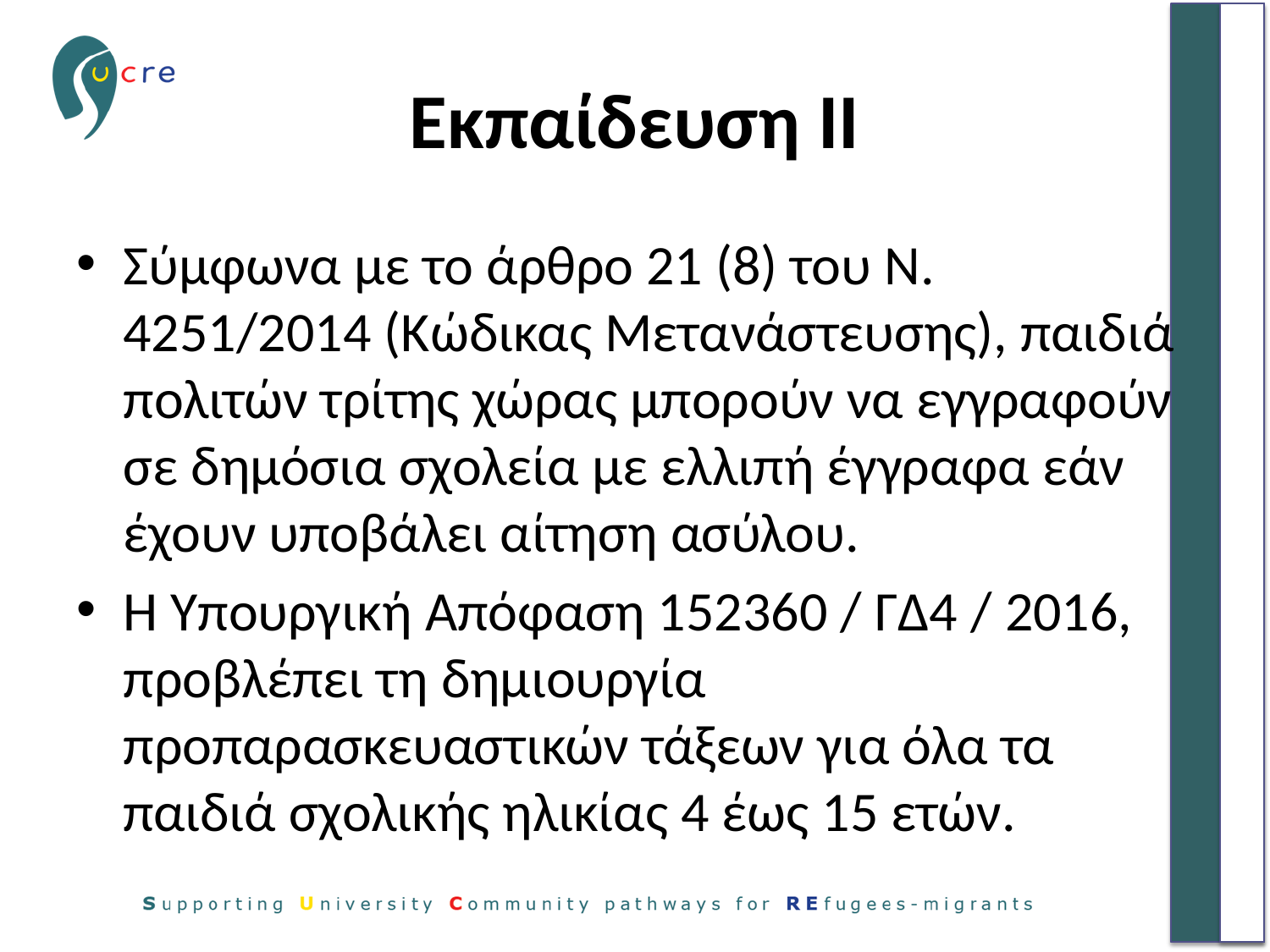

# Εκπαίδευση ΙΙ
Σύμφωνα με το άρθρο 21 (8) του Ν. 4251/2014 (Κώδικας Μετανάστευσης), παιδιά πολιτών τρίτης χώρας μπορούν να εγγραφούν σε δημόσια σχολεία με ελλιπή έγγραφα εάν έχουν υποβάλει αίτηση ασύλου.
Η Υπουργική Απόφαση 152360 / ΓΔ4 / 2016, προβλέπει τη δημιουργία προπαρασκευαστικών τάξεων για όλα τα παιδιά σχολικής ηλικίας 4 έως 15 ετών.